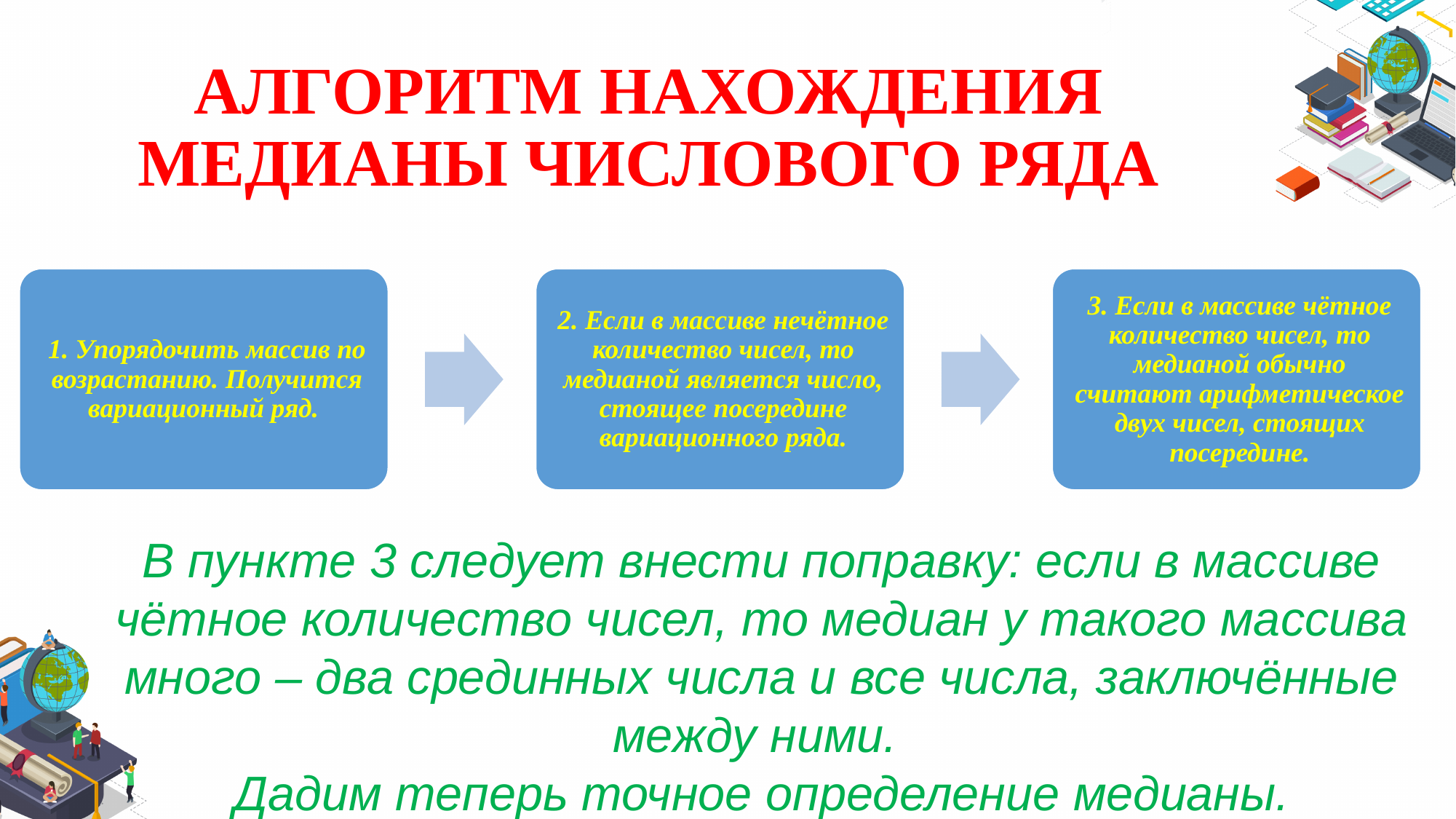

# Алгоритм нахождения медианы числового ряда
1. Упорядочить массив по возрастанию. Получится вариационный ряд.

2. Если в массиве нечётное количество чисел, то медианой является число, стоящее посередине вариационного ряда.

3. Если в массиве чётное количество чисел, то медианой обычно считают арифметическое двух чисел, стоящих посередине.
В пункте 3 следует внести поправку: если в массиве чётное количество чисел, то медиан у такого массива много – два срединных числа и все числа, заключённые между ними.
Дадим теперь точное определение медианы.